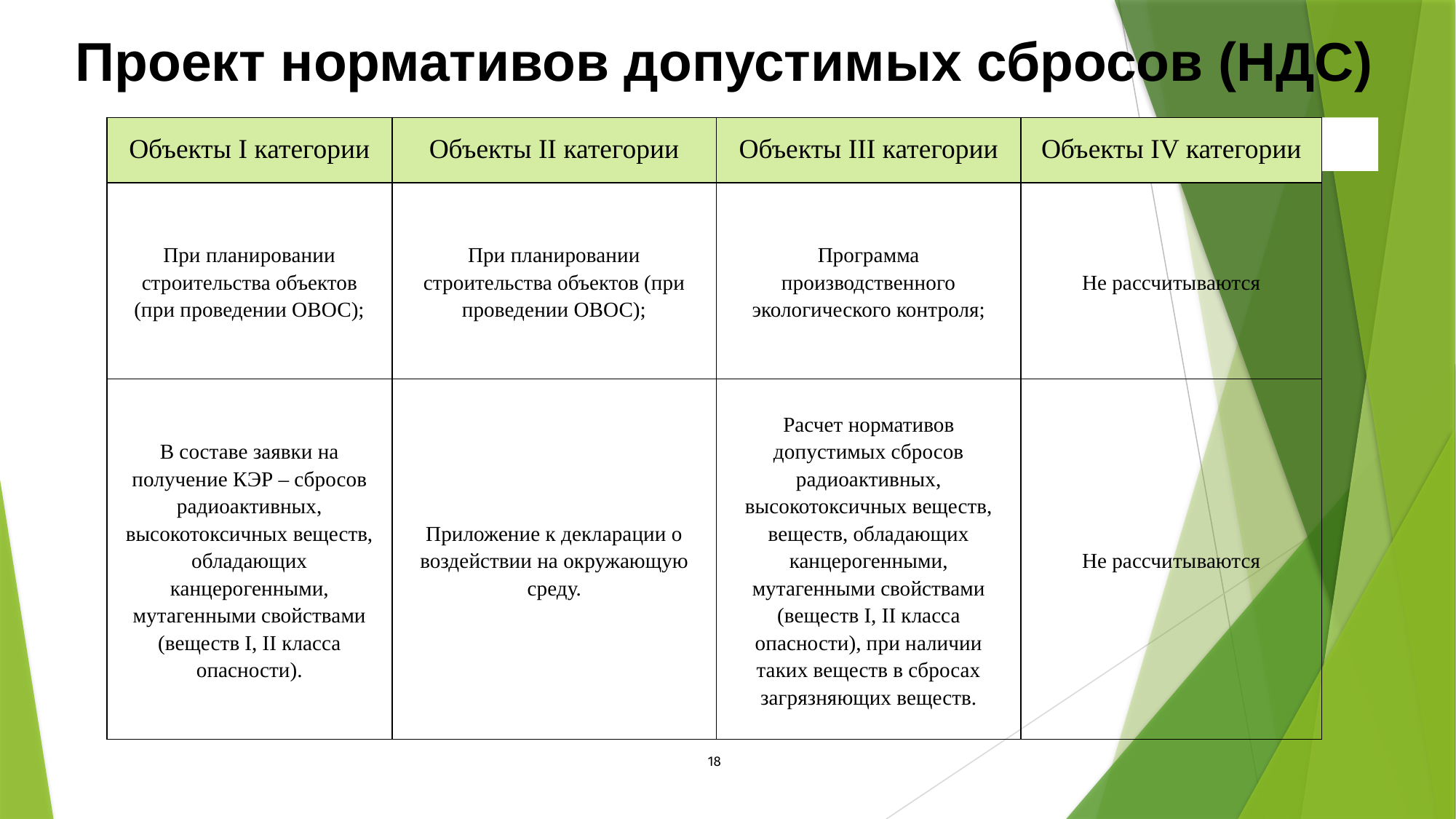

Проект нормативов допустимых сбросов (НДС)

| Объекты I категории | Объекты II категории | Объекты III категории | Объекты IV категории |
| --- | --- | --- | --- |
| При планировании строительства объектов (при проведении ОВОС); | При планировании строительства объектов (при проведении ОВОС); | Программа производственного экологического контроля; | Не рассчитываются |
| В составе заявки на получение КЭР – сбросов радиоактивных, высокотоксичных веществ, обладающих канцерогенными, мутагенными свойствами (веществ I, II класса опасности). | Приложение к декларации о воздействии на окружающую среду. | Расчет нормативов допустимых сбросов радиоактивных, высокотоксичных веществ, веществ, обладающих канцерогенными, мутагенными свойствами (веществ I, II класса опасности), при наличии таких веществ в сбросах загрязняющих веществ. | Не рассчитываются |
18